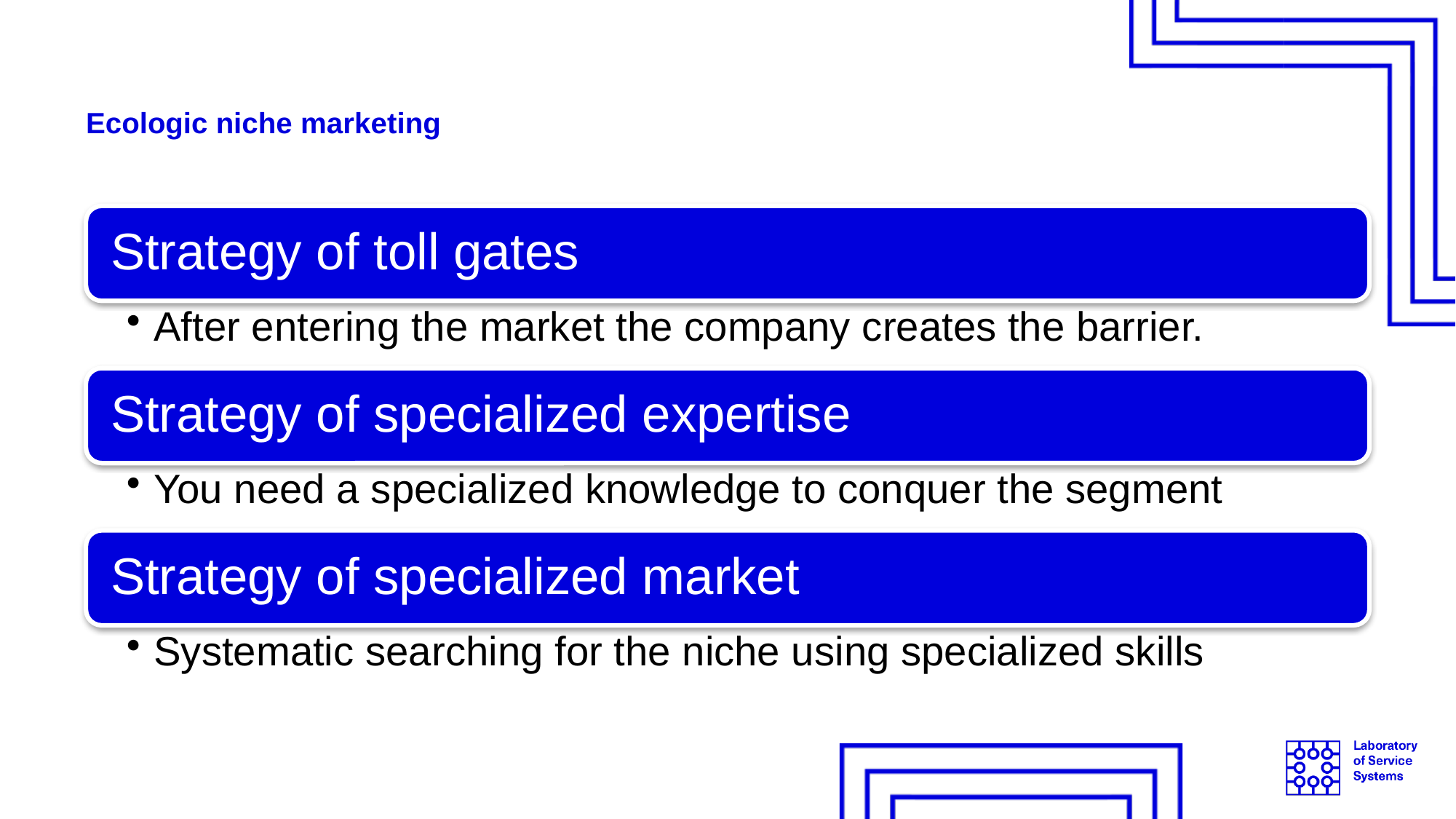

# Ecologic niche marketing
Strategy of toll gates
After entering the market the company creates the barrier.
Strategy of specialized expertise
You need a specialized knowledge to conquer the segment
Strategy of specialized market
Systematic searching for the niche using specialized skills